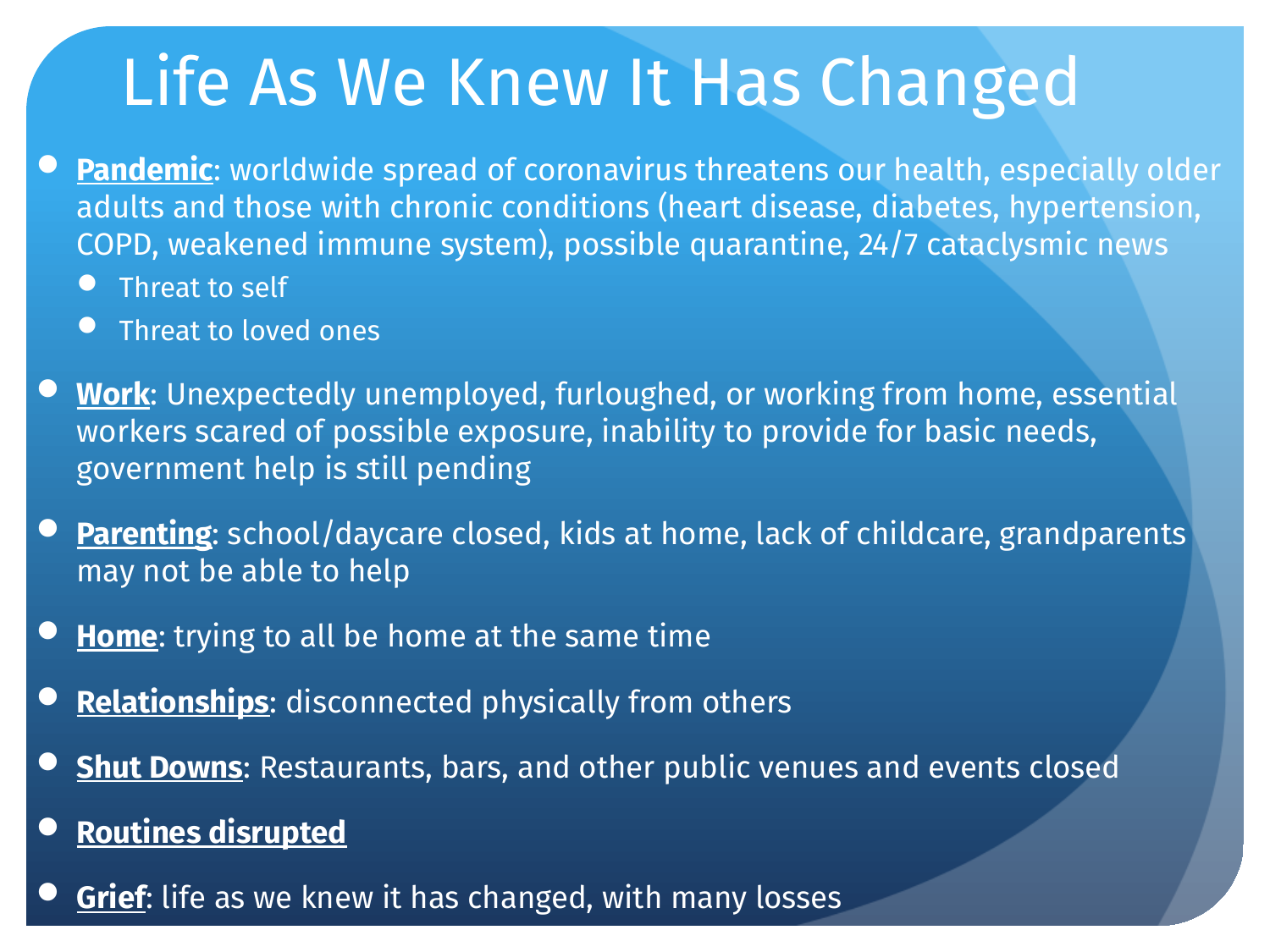

# Life As We Knew It Has Changed
Pandemic: worldwide spread of coronavirus threatens our health, especially older adults and those with chronic conditions (heart disease, diabetes, hypertension, COPD, weakened immune system), possible quarantine, 24/7 cataclysmic news
Threat to self
Threat to loved ones
Work: Unexpectedly unemployed, furloughed, or working from home, essential workers scared of possible exposure, inability to provide for basic needs, government help is still pending
Parenting: school/daycare closed, kids at home, lack of childcare, grandparents may not be able to help
Home: trying to all be home at the same time
Relationships: disconnected physically from others
Shut Downs: Restaurants, bars, and other public venues and events closed
Routines disrupted
Grief: life as we knew it has changed, with many losses